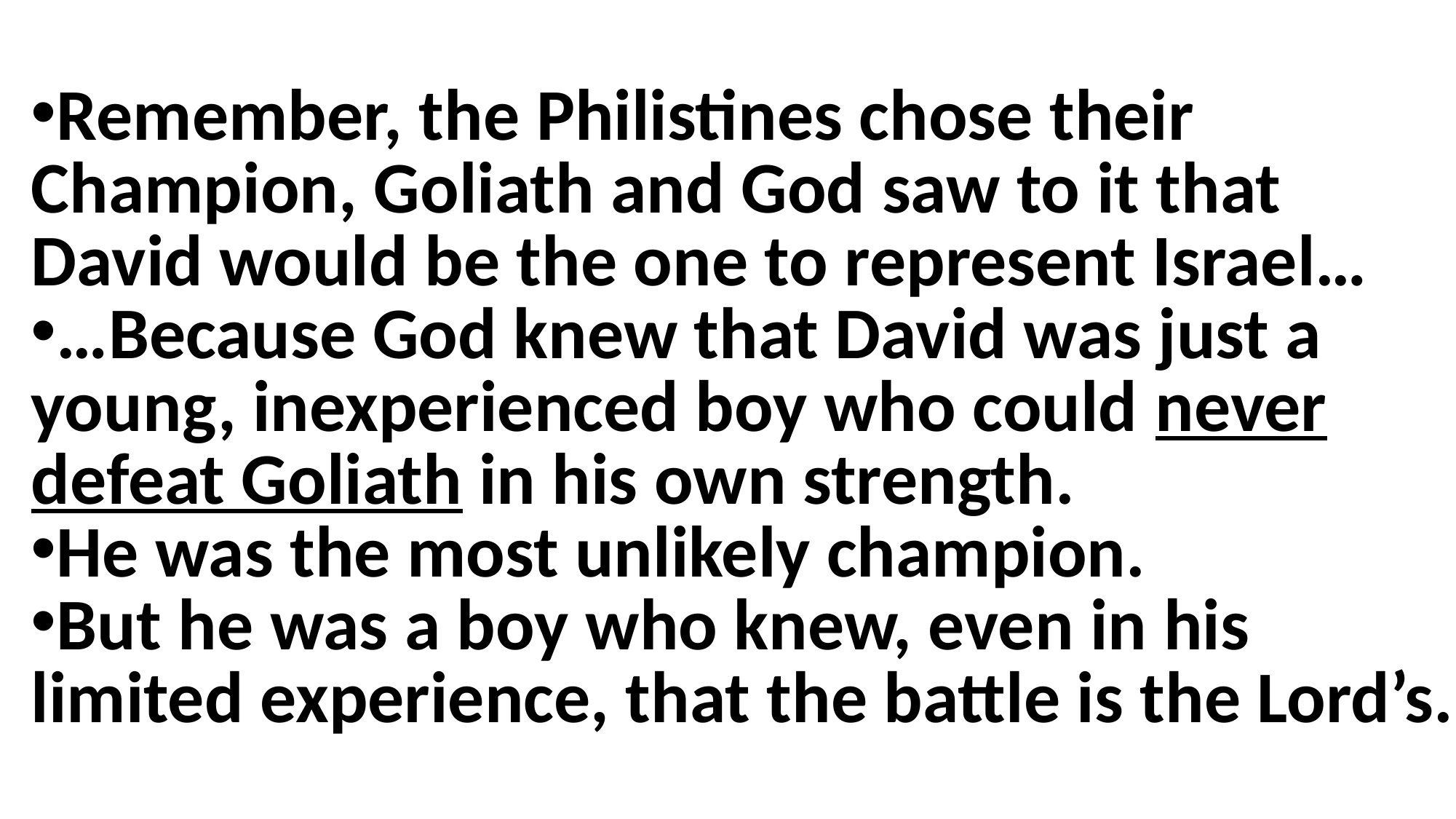

Remember, the Philistines chose their
Champion, Goliath and God saw to it that
David would be the one to represent Israel…
…Because God knew that David was just a young, inexperienced boy who could never defeat Goliath in his own strength.
He was the most unlikely champion.
But he was a boy who knew, even in his limited experience, that the battle is the Lord’s.